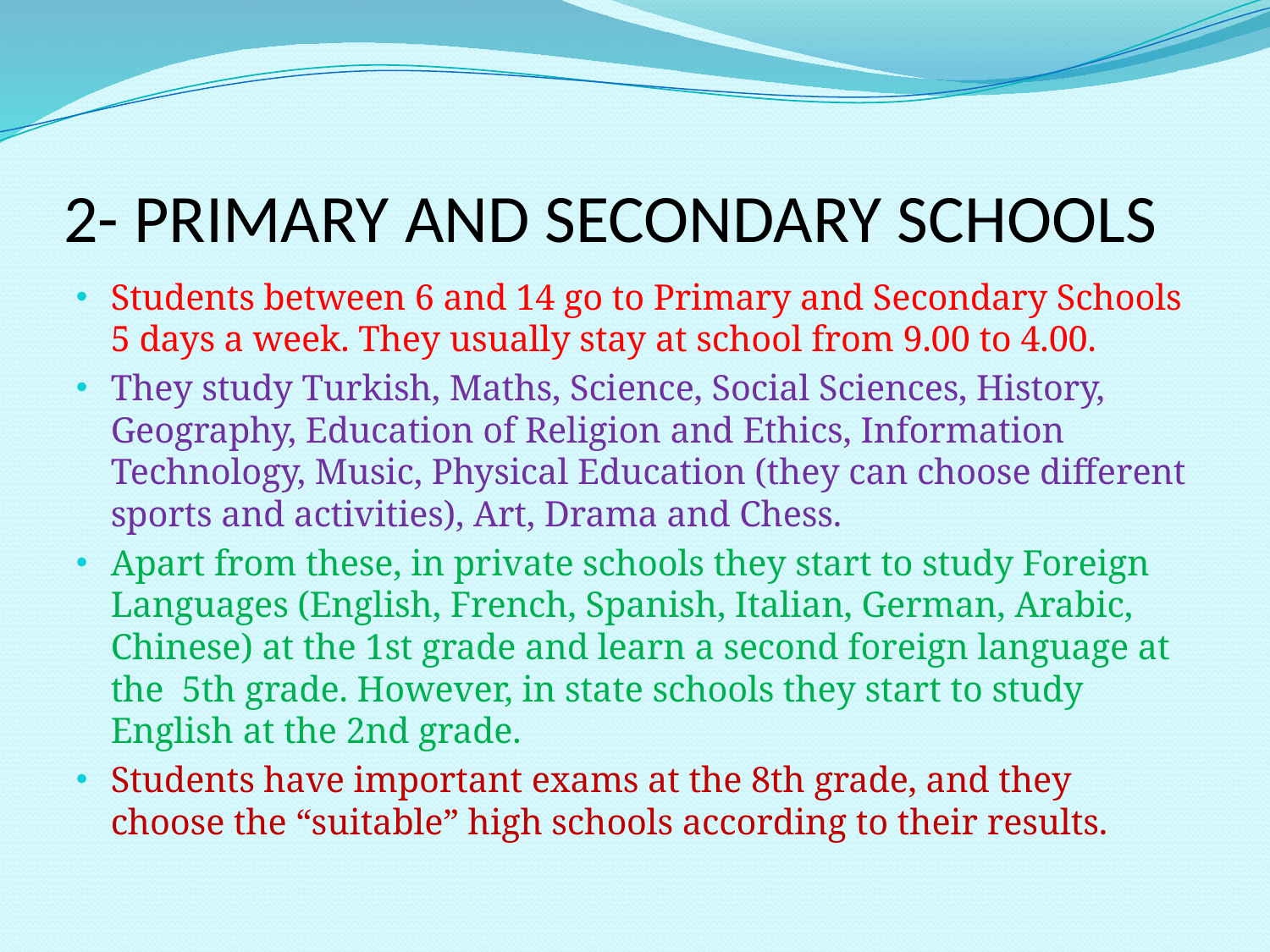

# 2- PRIMARY AND SECONDARY SCHOOLS
Students between 6 and 14 go to Primary and Secondary Schools 5 days a week. They usually stay at school from 9.00 to 4.00.
They study Turkish, Maths, Science, Social Sciences, History, Geography, Education of Religion and Ethics, Information Technology, Music, Physical Education (they can choose different sports and activities), Art, Drama and Chess.
Apart from these, in private schools they start to study Foreign Languages (English, French, Spanish, Italian, German, Arabic, Chinese) at the 1st grade and learn a second foreign language at the  5th grade. However, in state schools they start to study English at the 2nd grade.
Students have important exams at the 8th grade, and they choose the “suitable” high schools according to their results.